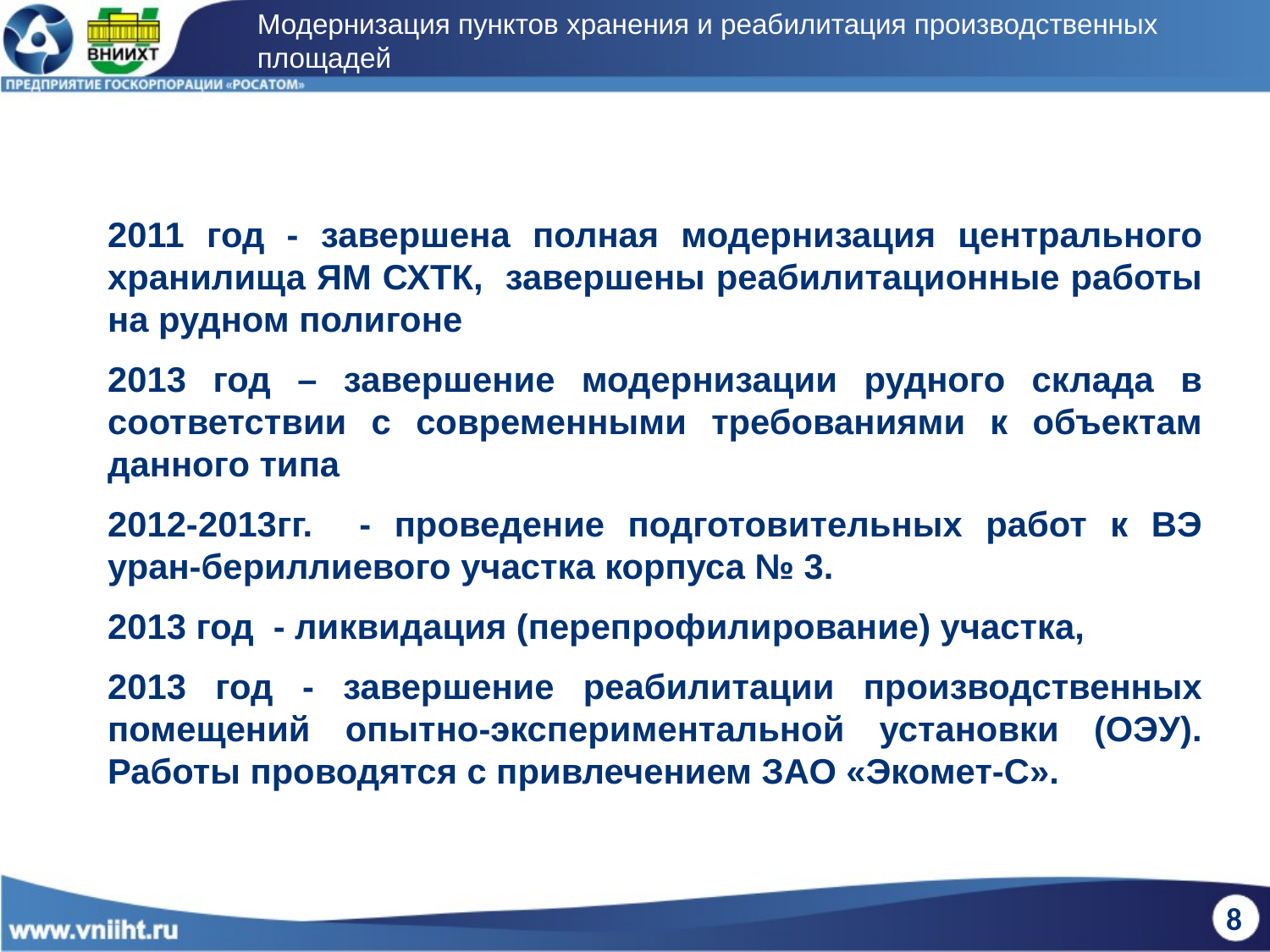

Модернизация пунктов хранения и реабилитация производственных площадей
2011 год - завершена полная модернизация центрального хранилища ЯМ СХТК,  завершены реабилитационные работы на рудном полигоне
2013 год – завершение модернизации рудного склада в соответствии с современными требованиями к объектам данного типа
2012-2013гг.  - проведение подготовительных работ к ВЭ уран-бериллиевого участка корпуса № 3.
2013 год  - ликвидация (перепрофилирование) участка,
2013 год - завершение реабилитации производственных помещений опытно-экспериментальной установки (ОЭУ). Работы проводятся с привлечением ЗАО «Экомет-С».
8